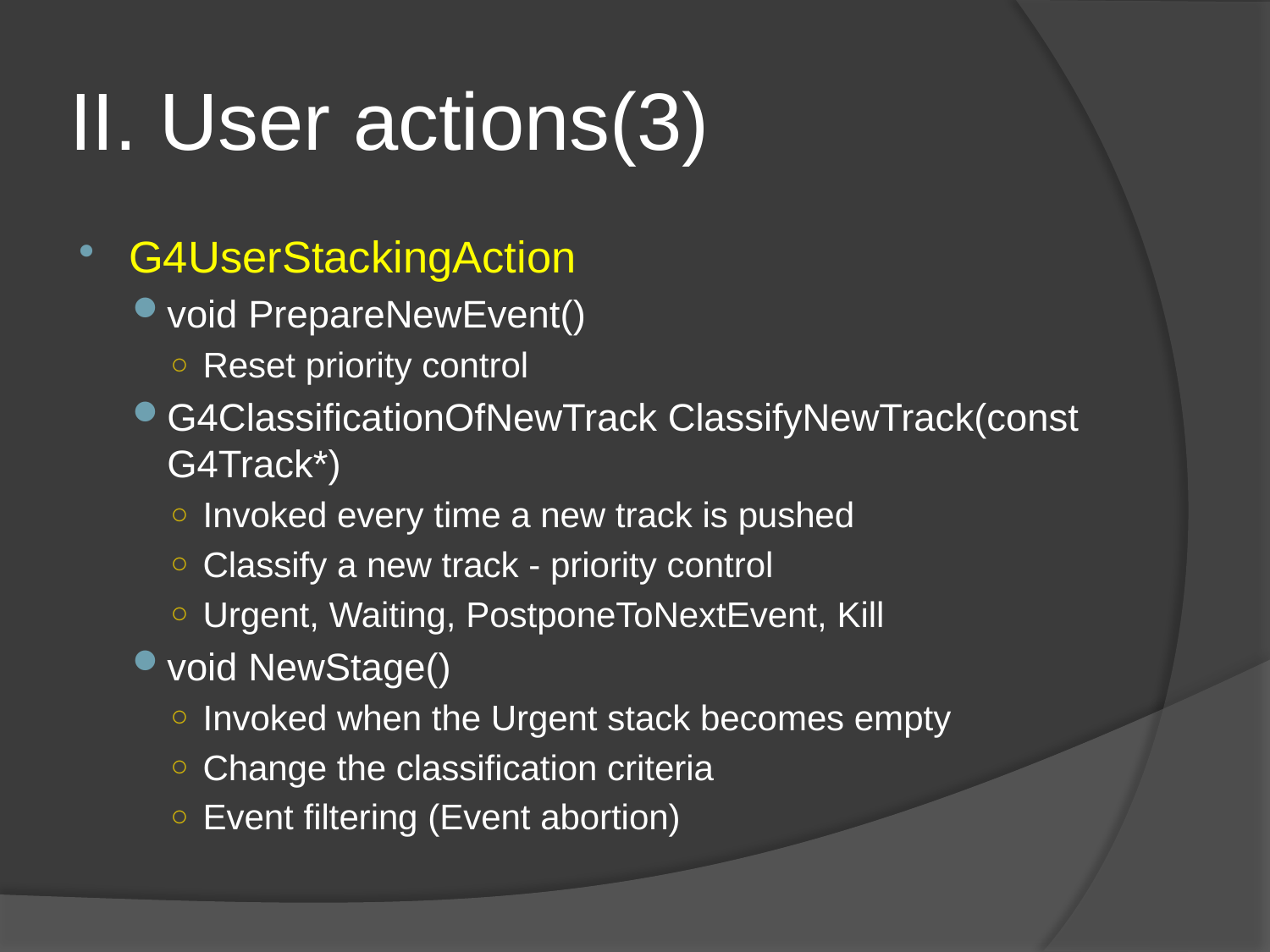

# II. User actions(3)
G4UserStackingAction
void PrepareNewEvent()
Reset priority control
G4ClassificationOfNewTrack ClassifyNewTrack(const G4Track*)
Invoked every time a new track is pushed
Classify a new track - priority control
Urgent, Waiting, PostponeToNextEvent, Kill
void NewStage()
Invoked when the Urgent stack becomes empty
Change the classification criteria
Event filtering (Event abortion)